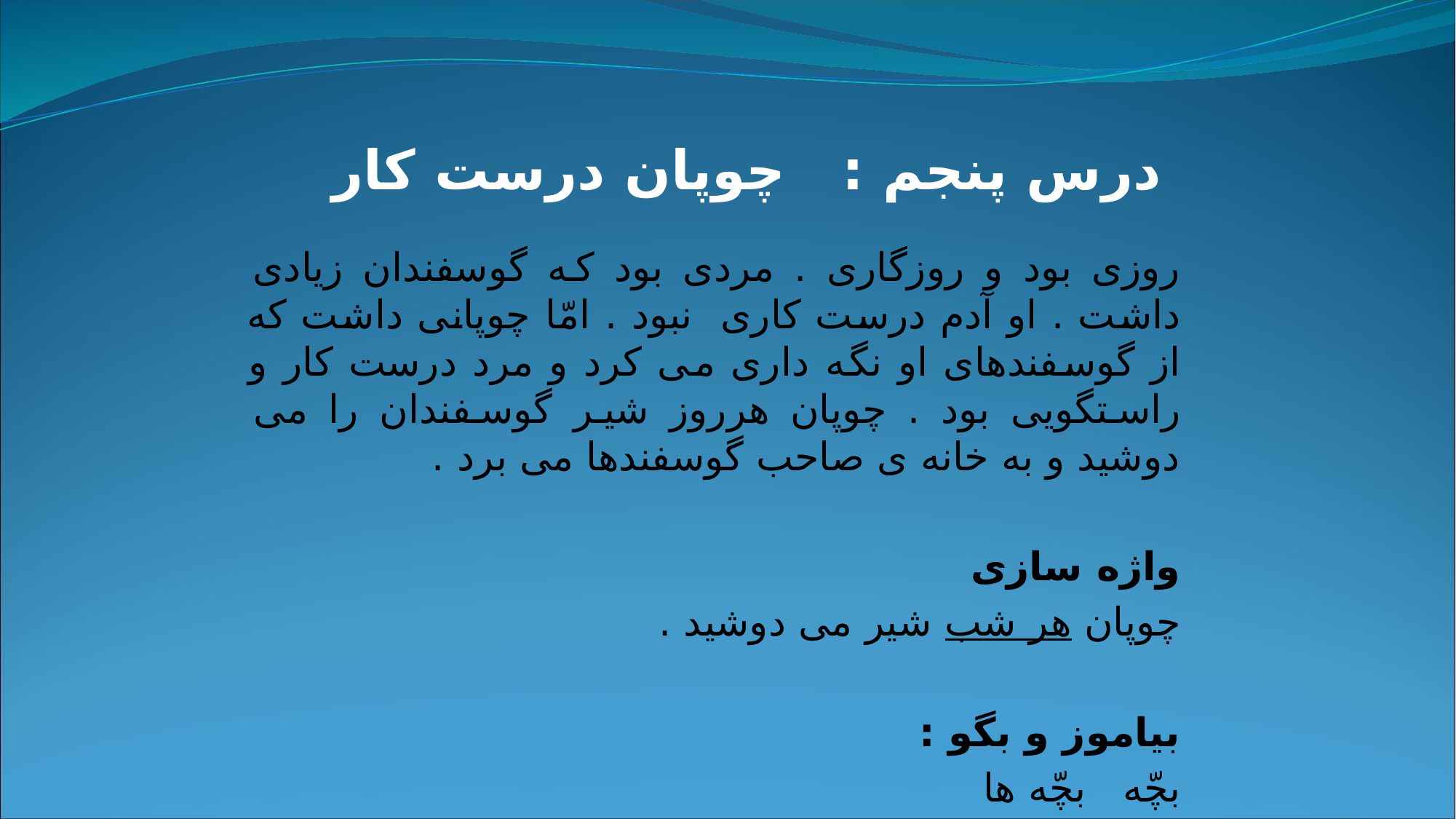

# درس پنجم :   چوپان درست کار
روزی بود و روزگاری . مردی بود که گوسفندان زیادی داشت . او آدم درست کاری  نبود . امّا چوپانی داشت که از گوسفندهای او نگه داری می کرد و مرد درست کار و راستگویی بود . چوپان هرروز شیر گوسفندان را می دوشید و به خانه ی صاحب گوسفندها می برد .

واژه سازی
چوپان هر شب شیر می دوشید .

بیاموز و بگو :
بچّه   بچّه ها